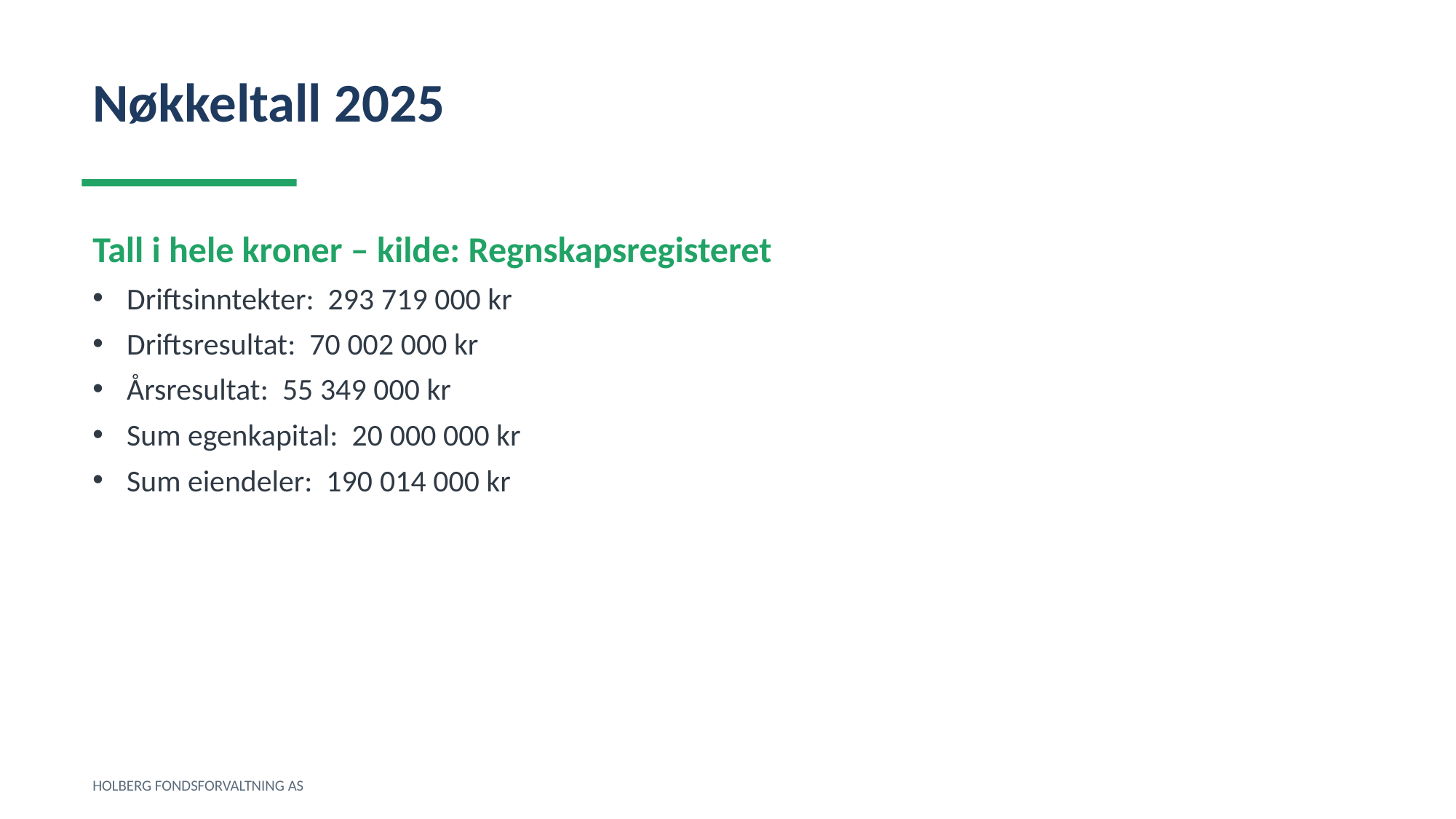

Nøkkeltall 2025

Tall i hele kroner – kilde: Regnskapsregisteret
Driftsinntekter:  293 719 000 kr
Driftsresultat:  70 002 000 kr
Årsresultat:  55 349 000 kr
Sum egenkapital:  20 000 000 kr
Sum eiendeler:  190 014 000 kr
HOLBERG FONDSFORVALTNING AS